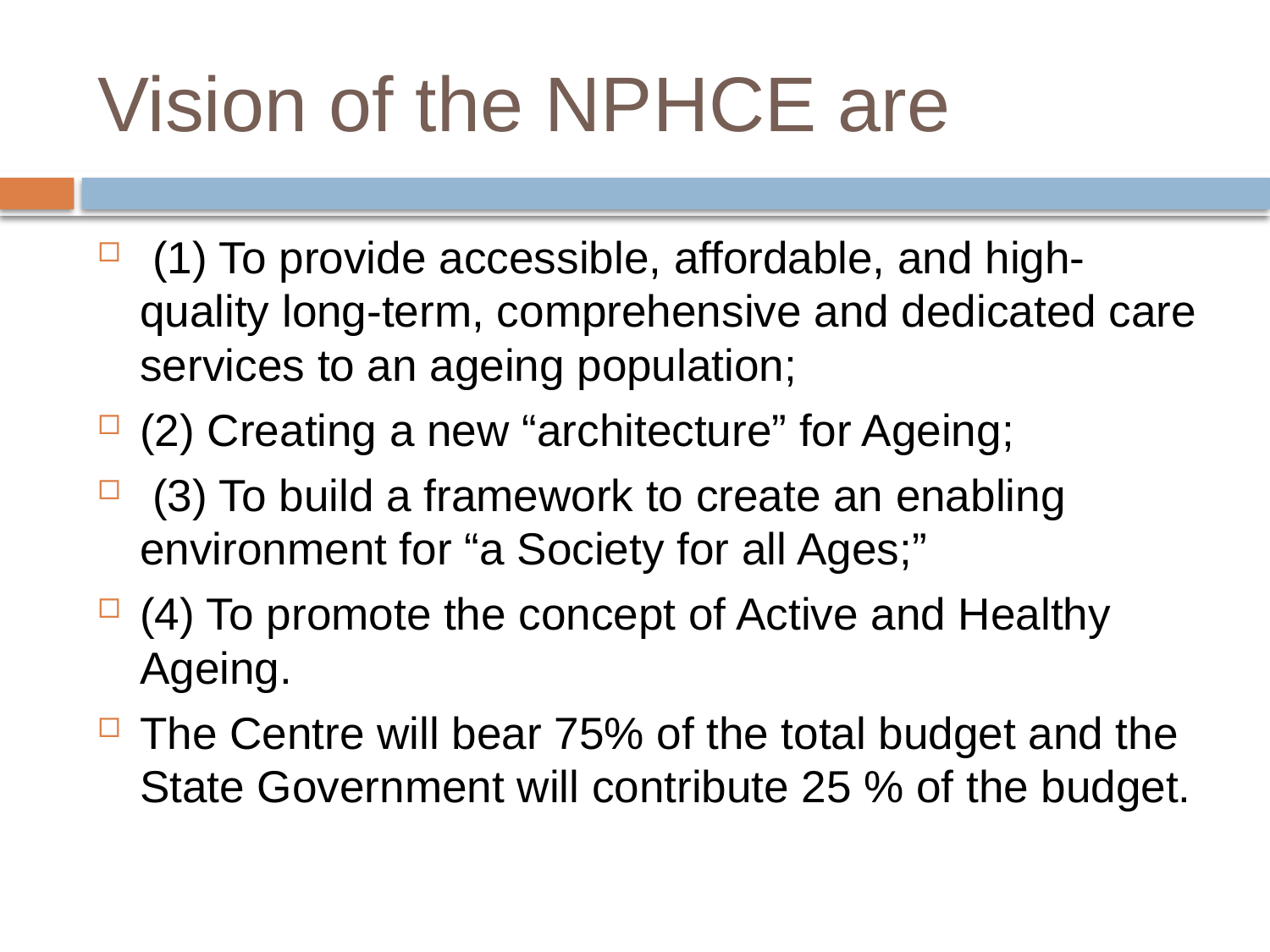

# Vision of the NPHCE are
 (1) To provide accessible, affordable, and high-quality long-term, comprehensive and dedicated care services to an ageing population;
(2) Creating a new “architecture” for Ageing;
 (3) To build a framework to create an enabling environment for “a Society for all Ages;”
(4) To promote the concept of Active and Healthy Ageing.
The Centre will bear 75% of the total budget and the State Government will contribute 25 % of the budget.